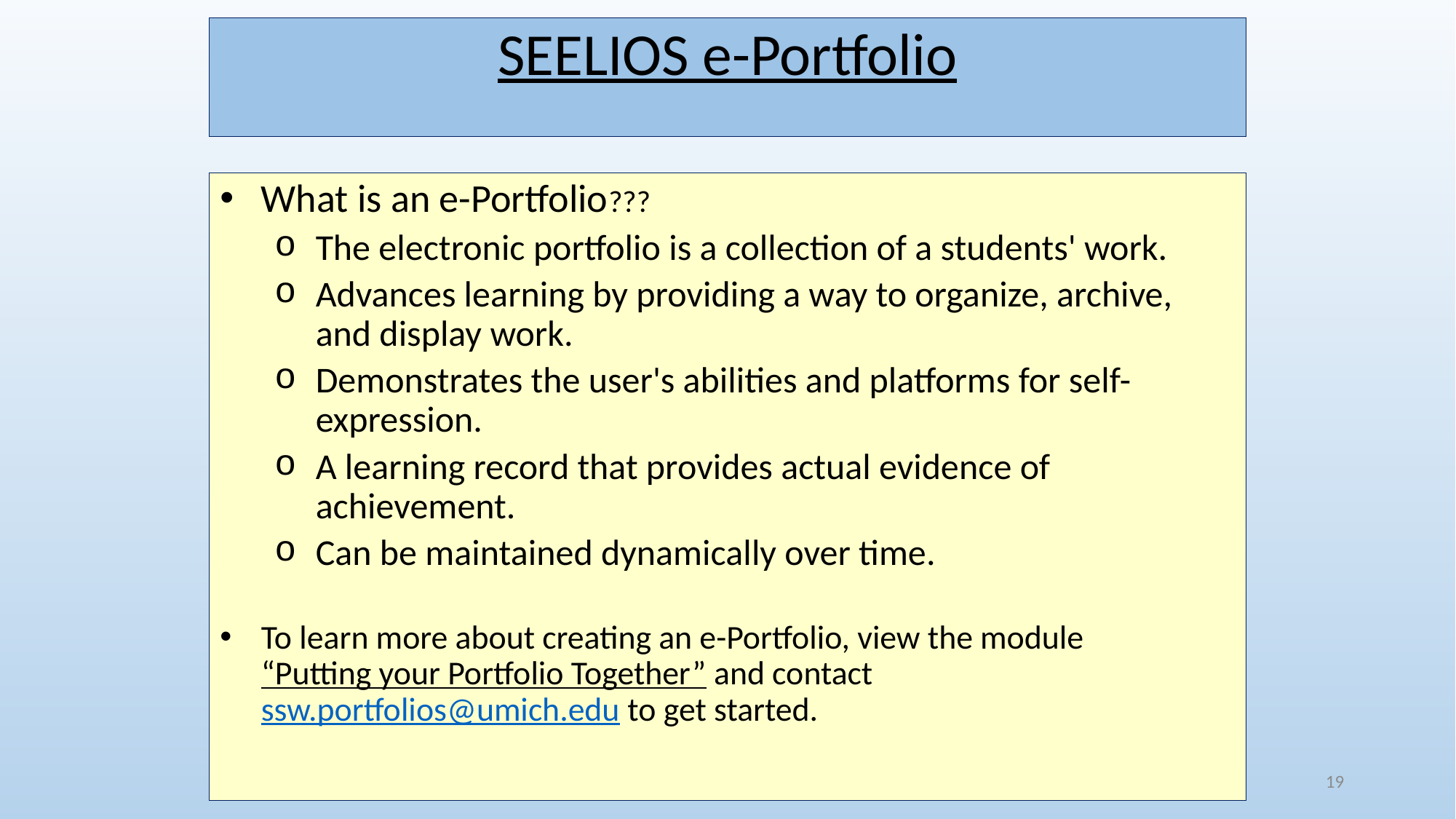

# SEELIOS e-Portfolio
What is an e-Portfolio???
The electronic portfolio is a collection of a students' work.
Advances learning by providing a way to organize, archive, and display work.
Demonstrates the user's abilities and platforms for self-expression.
A learning record that provides actual evidence of achievement.
Can be maintained dynamically over time.
To learn more about creating an e-Portfolio, view the module “Putting your Portfolio Together” and contact ssw.portfolios@umich.edu to get started.

19